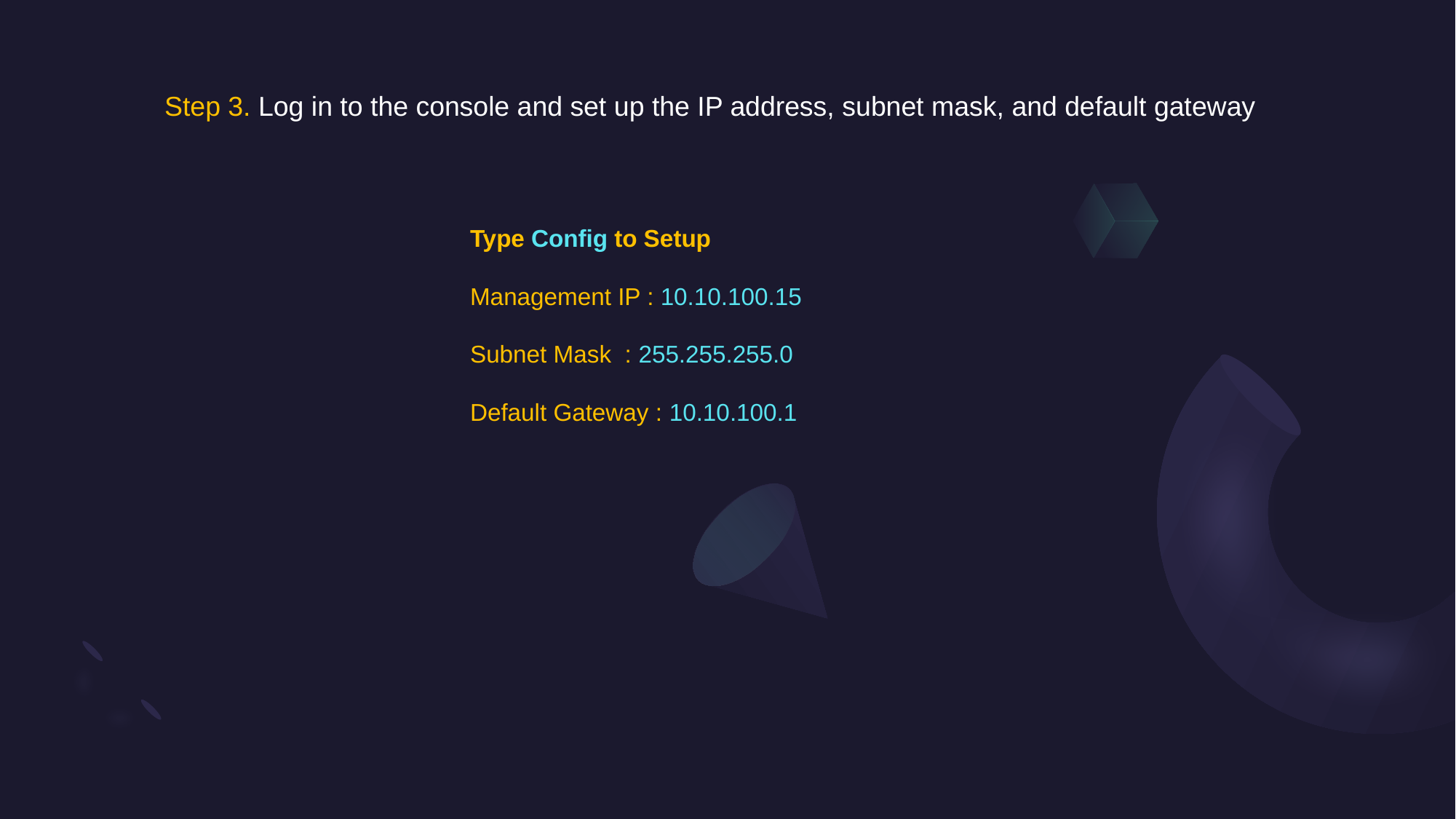

Step 3. Log in to the console and set up the IP address, subnet mask, and default gateway
Type Config to Setup

Management IP : 10.10.100.15

Subnet Mask  : 255.255.255.0

Default Gateway : 10.10.100.1